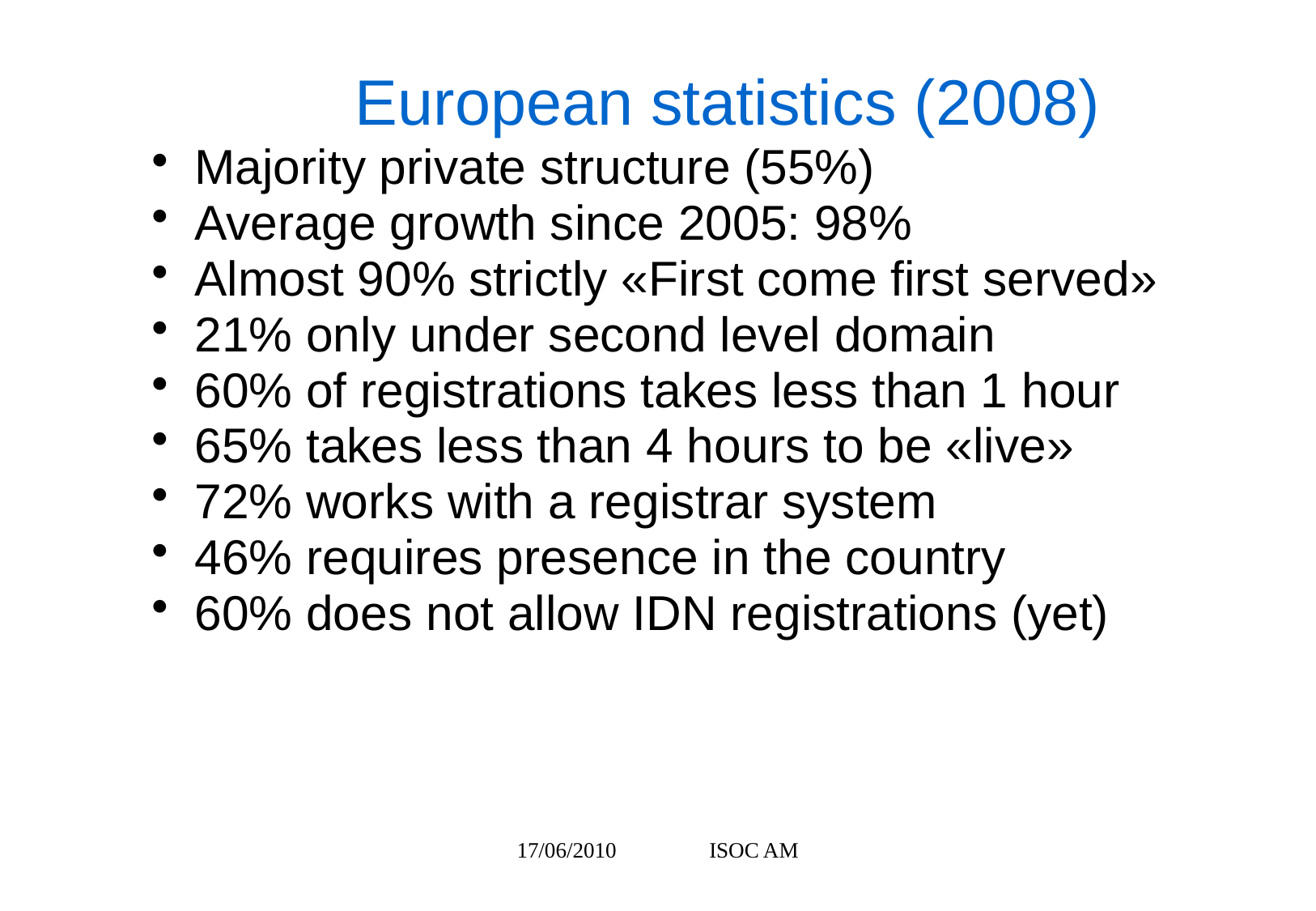

European statistics (2008)
Majority private structure (55%)
Average growth since 2005: 98%
Almost 90% strictly «First come first served»
21% only under second level domain
60% of registrations takes less than 1 hour
65% takes less than 4 hours to be «live»
72% works with a registrar system
46% requires presence in the country
60% does not allow IDN registrations (yet)
17/06/2010                 ISOC AM